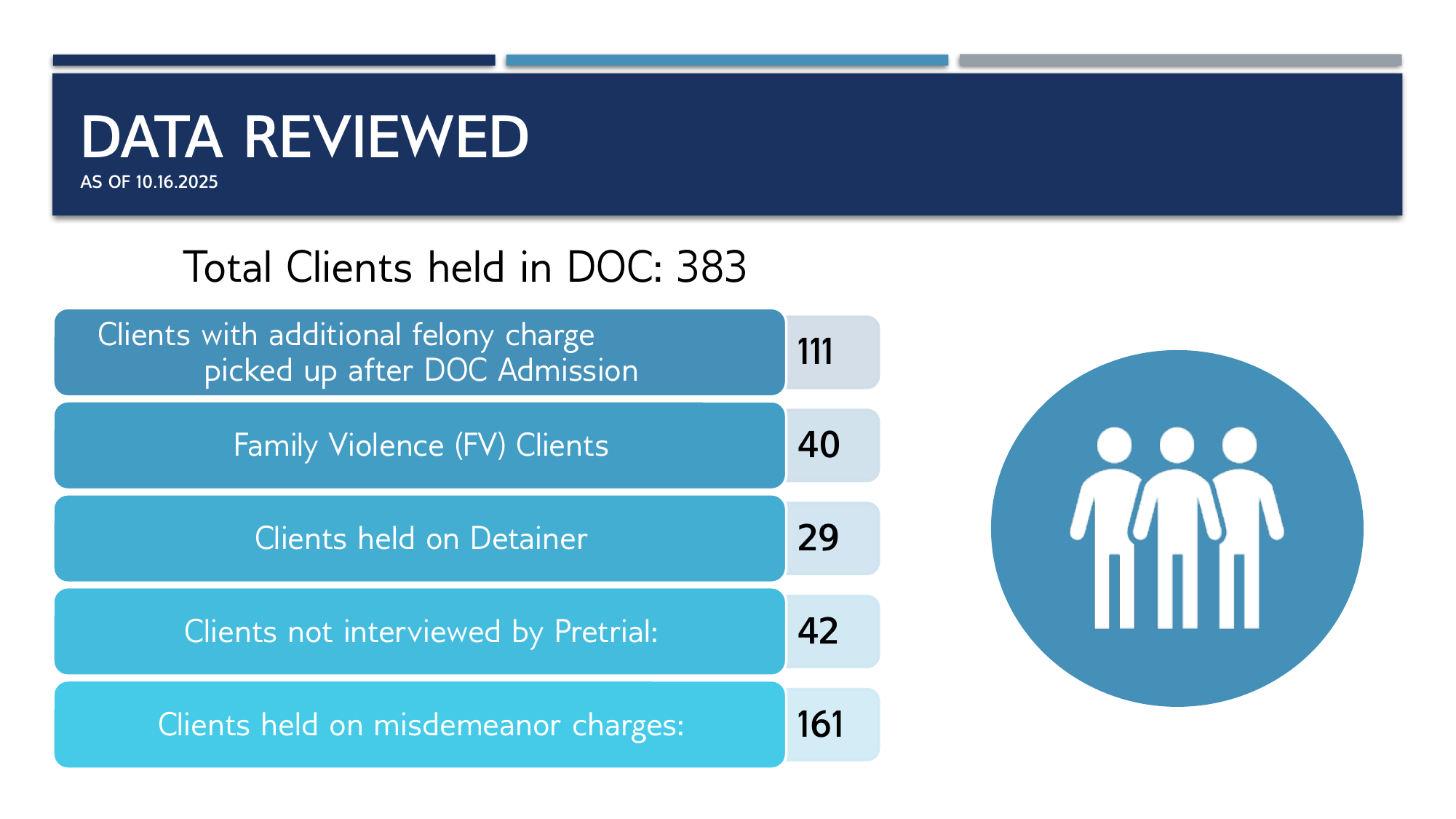

# Data reviewed As of 10.16.2025
Total Clients held in DOC: 383
111
Clients with additional felony charge                picked up after DOC Admission
40
Family Violence (FV) Clients
29
Clients held on Detainer
42
Clients not interviewed by Pretrial:
161
Clients held on misdemeanor charges: